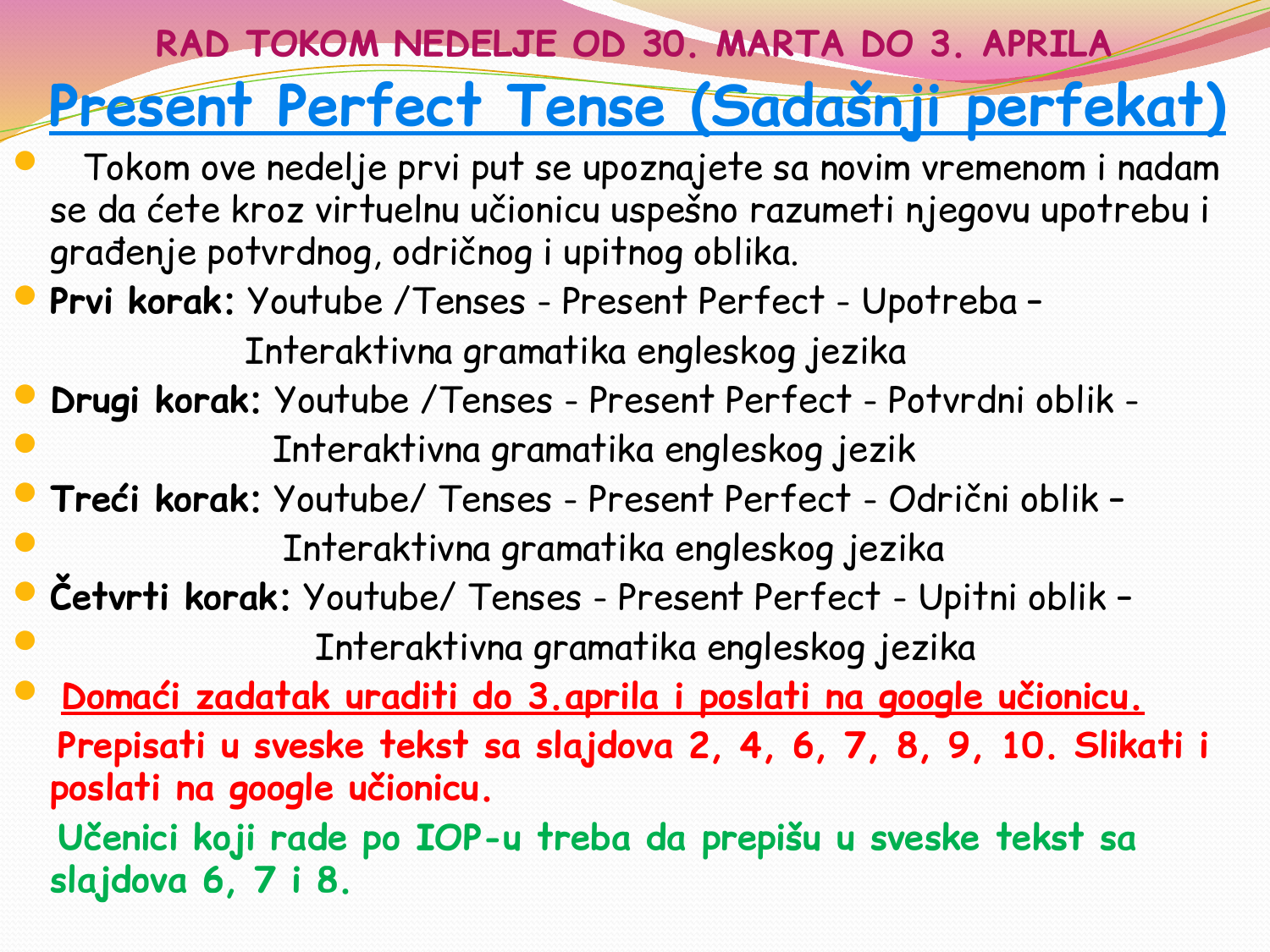

# RAD TOKOM NEDELJE OD 30. MARTA DO 3. APRILA
  Present Perfect Tense (Sadašnji perfekat)
   Tokom ove nedelje prvi put se upoznajete sa novim vremenom i nadam se da ćete kroz virtuelnu učionicu uspešno razumeti njegovu upotrebu i građenje potvrdnog, odričnog i upitnog oblika.
Prvi korak: Youtube /Tenses - Present Perfect - Upotreba –
                      Interaktivna gramatika engleskog jezika
Drugi korak: Youtube /Tenses - Present Perfect - Potvrdni oblik -
                     Interaktivna gramatika engleskog jezik
Treći korak: Youtube/ Tenses - Present Perfect - Odrični oblik –
                      Interaktivna gramatika engleskog jezika
Četvrti korak: Youtube/ Tenses - Present Perfect - Upitni oblik –
                         Interaktivna gramatika engleskog jezika
 Domaći zadatak uraditi do 3.aprila i poslati na google učionicu.
   Prepisati u sveske tekst sa slajdova 2, 4, 6, 7, 8, 9, 10. Slikati i poslati na google učionicu.
   Učenici koji rade po IOP-u treba da prepišu u sveske tekst sa slajdova 6, 7 i 8.